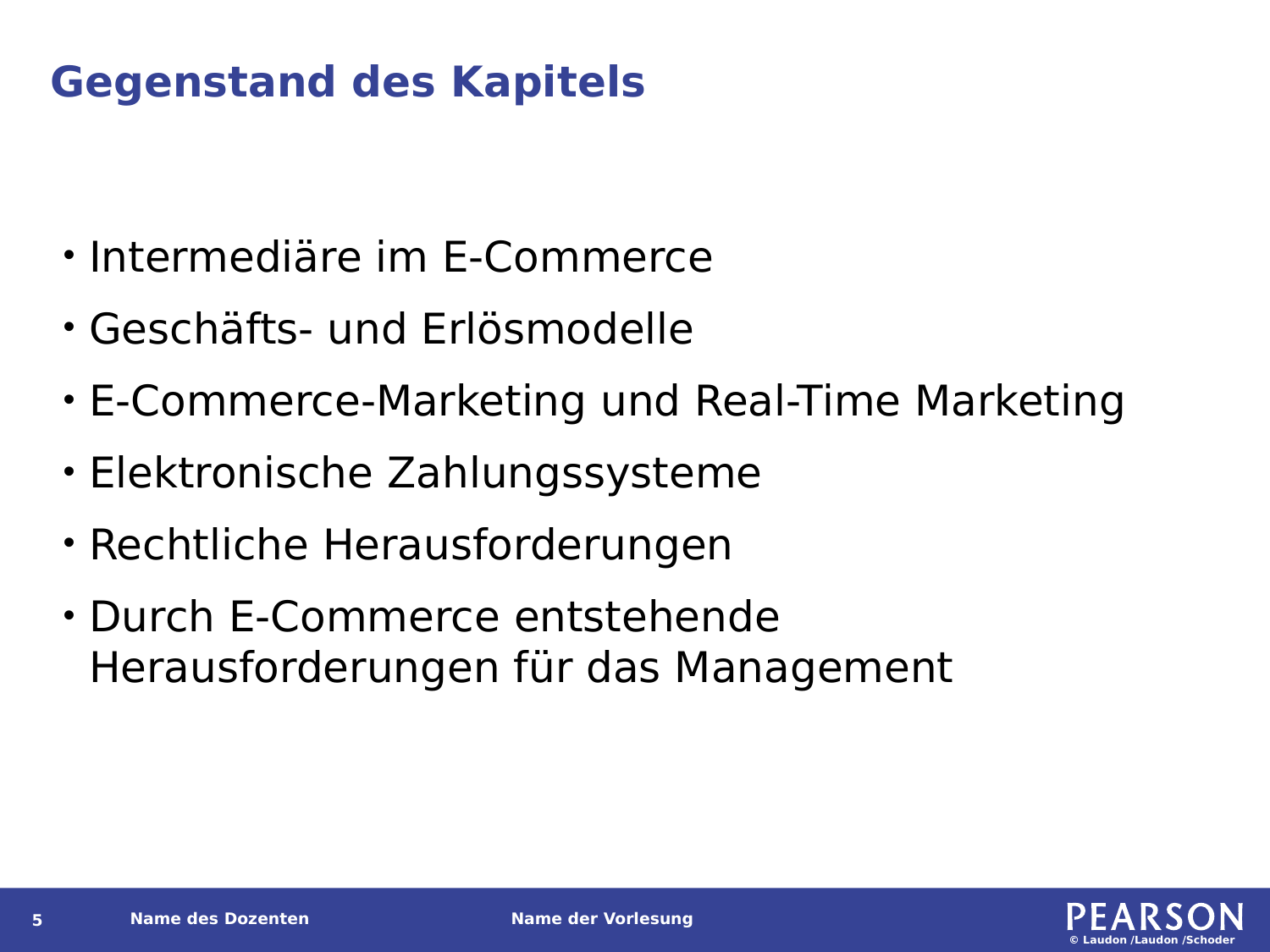

# Gegenstand des Kapitels

Intermediäre im E-Commerce
Geschäfts- und Erlösmodelle
E-Commerce-Marketing und Real-Time Marketing
Elektronische Zahlungssysteme
Rechtliche Herausforderungen
Durch E-Commerce entstehende Herausforderungen für das Management
5